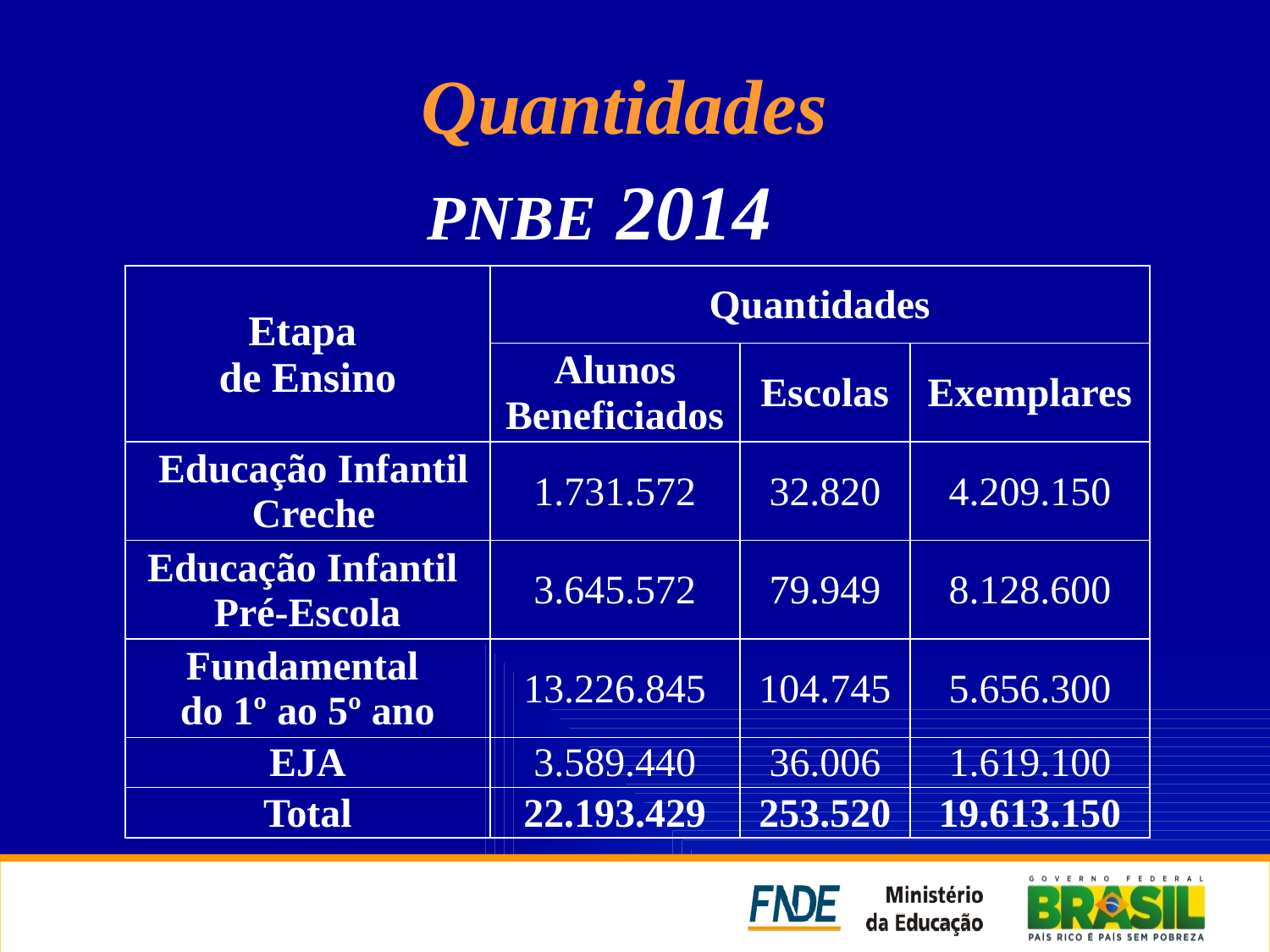

# Quantidades
PNBE 2014
| Etapa de Ensino | Quantidades |  |  |
| --- | --- | --- | --- |
|  | Alunos Beneficiados | Escolas | Exemplares |
| Educação Infantil Creche | 1.731.572 | 32.820 | 4.209.150 |
| Educação Infantil Pré-Escola | 3.645.572 | 79.949 | 8.128.600 |
| Fundamental do 1º ao 5º ano | 13.226.845 | 104.745 | 5.656.300 |
| EJA | 3.589.440 | 36.006 | 1.619.100 |
| Total | 22.193.429 | 253.520 | 19.613.150 |